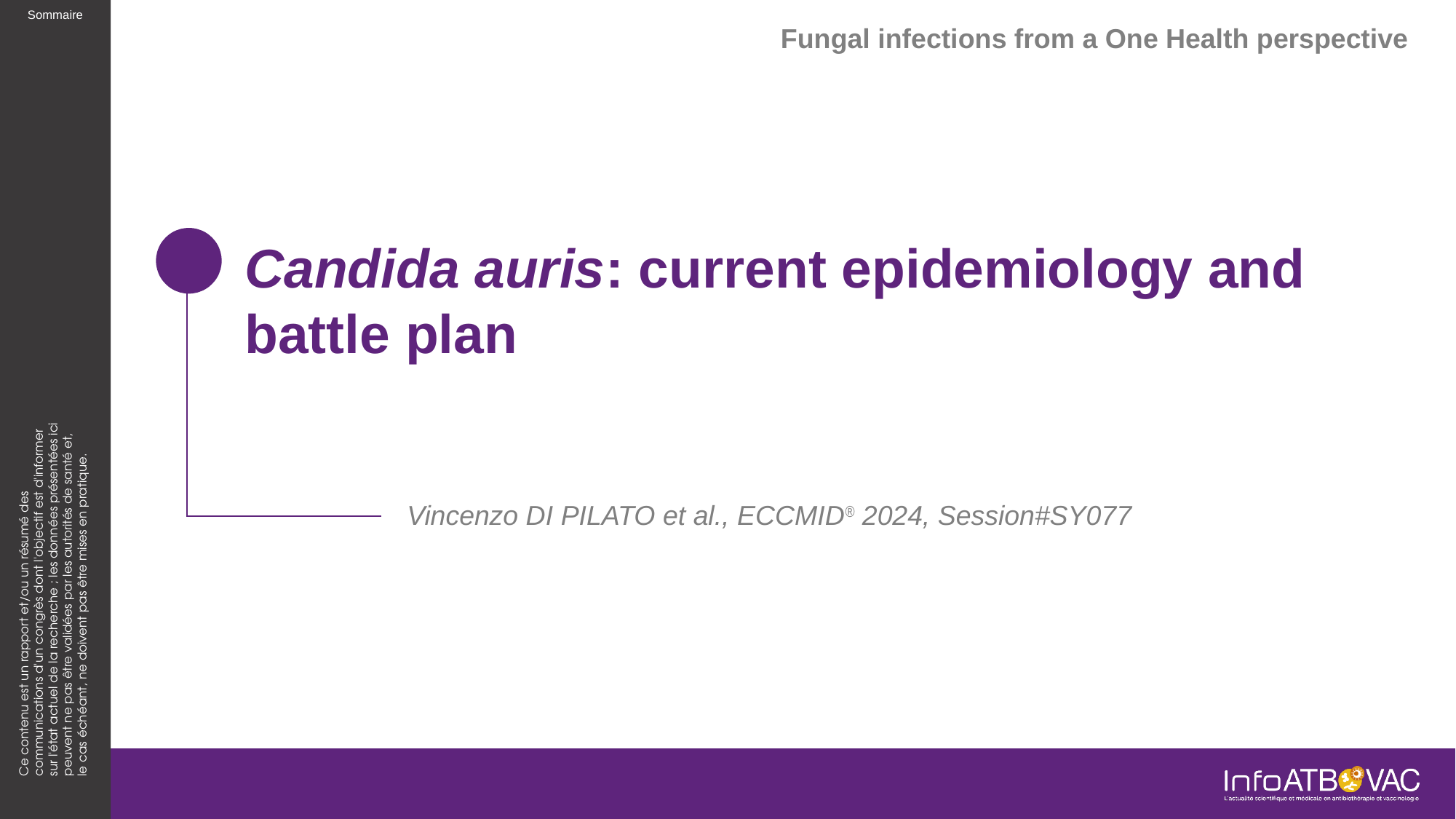

Fungal infections from a One Health perspective
# Candida auris: current epidemiology and battle plan
Vincenzo DI PILATO et al., ECCMID® 2024, Session#SY077